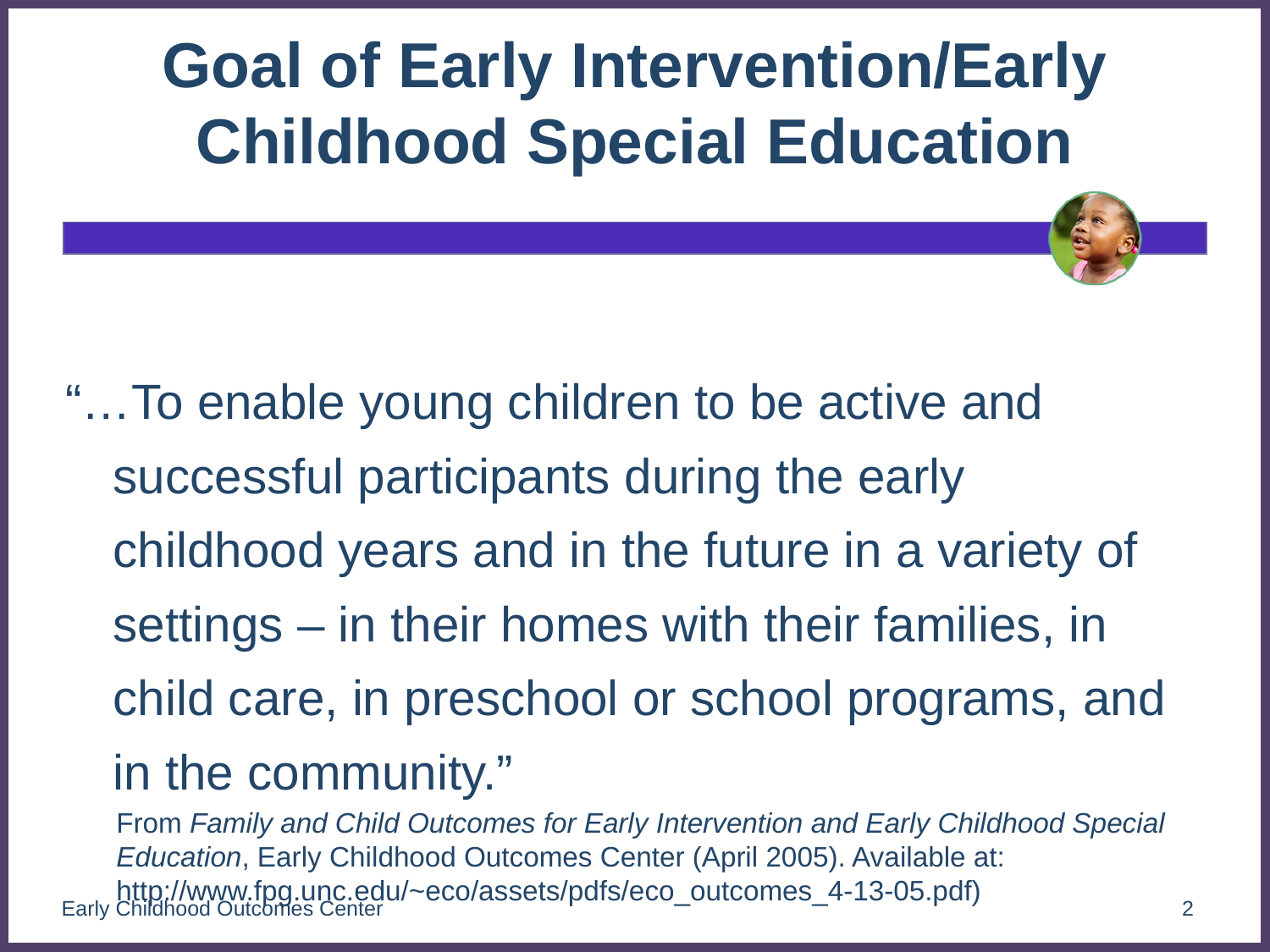

# Goal of Early Intervention/Early Childhood Special Education
“…To enable young children to be active and successful participants during the early childhood years and in the future in a variety of settings – in their homes with their families, in child care, in preschool or school programs, and in the community.”
From Family and Child Outcomes for Early Intervention and Early Childhood Special Education, Early Childhood Outcomes Center (April 2005). Available at: http://www.fpg.unc.edu/~eco/assets/pdfs/eco_outcomes_4-13-05.pdf)
Early Childhood Outcomes Center
2